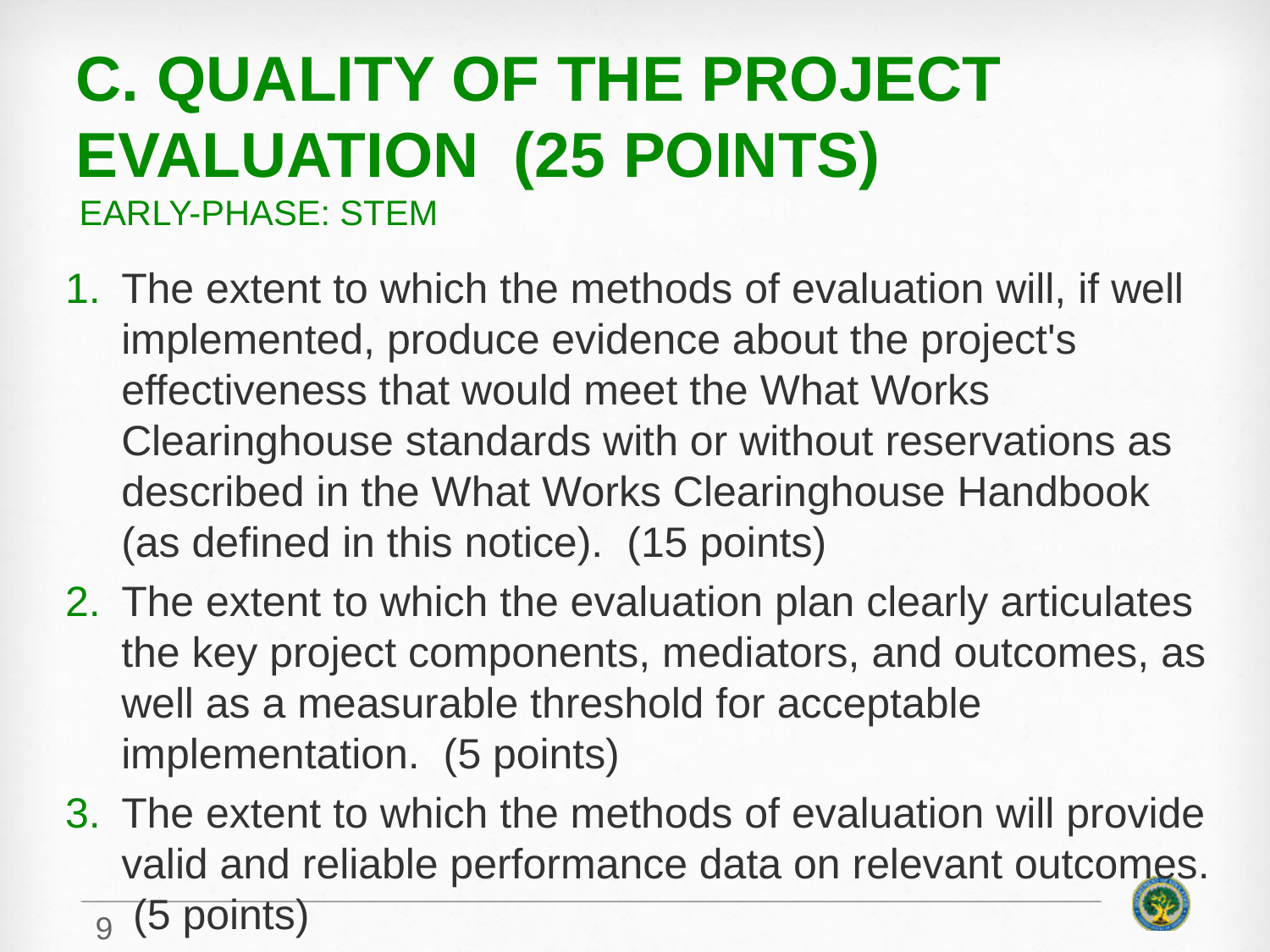

# C. Quality of the Project Evaluation  (25 points)
Early-Phase: STEM
The extent to which the methods of evaluation will, if well implemented, produce evidence about the project's effectiveness that would meet the What Works Clearinghouse standards with or without reservations as described in the What Works Clearinghouse Handbook (as defined in this notice).  (15 points)
The extent to which the evaluation plan clearly articulates the key project components, mediators, and outcomes, as well as a measurable threshold for acceptable implementation.  (5 points)
The extent to which the methods of evaluation will provide valid and reliable performance data on relevant outcomes.  (5 points)

9